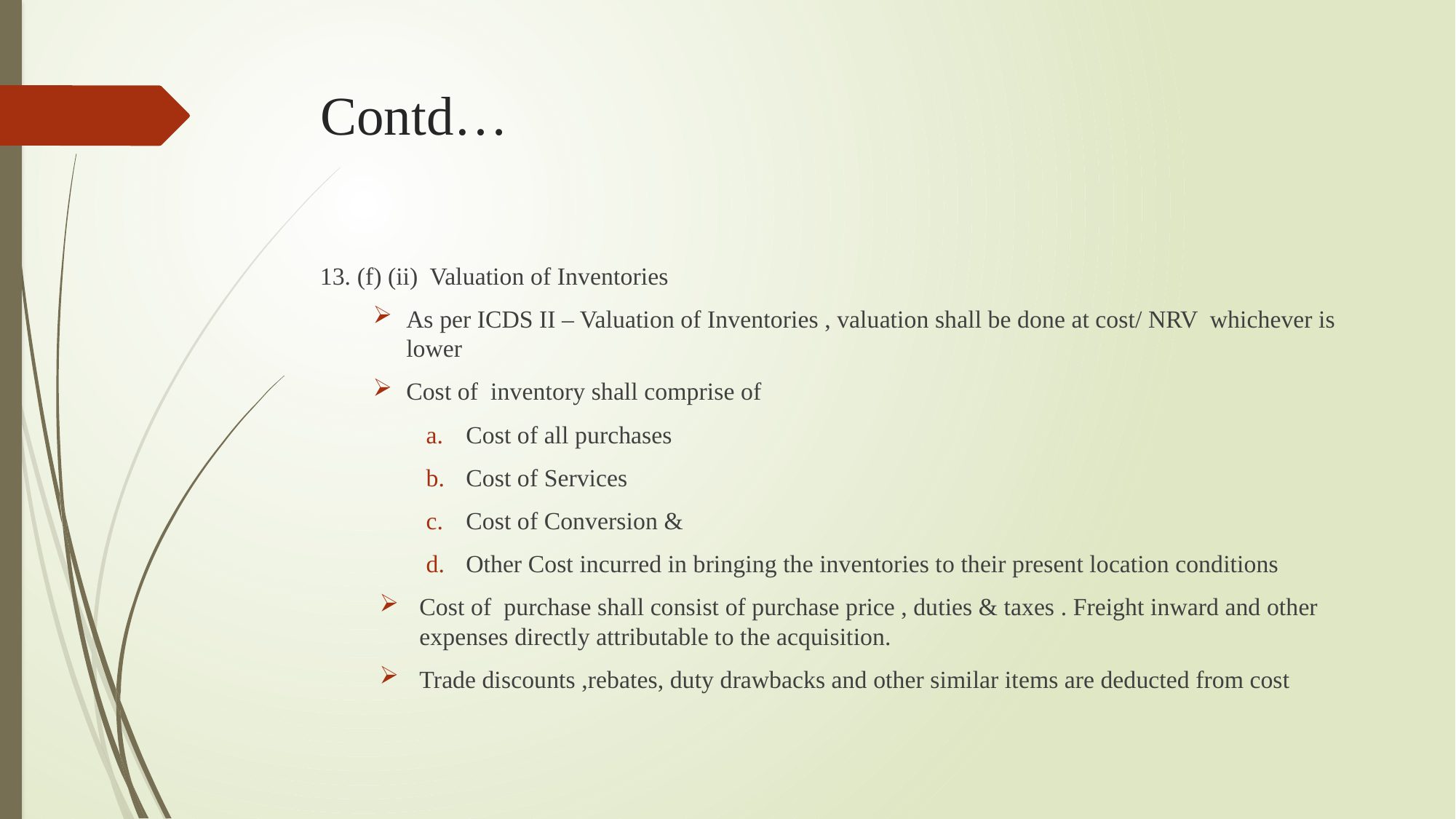

# Contd…
13. (f) (ii)  Valuation of Inventories
As per ICDS II – Valuation of Inventories , valuation shall be done at cost/ NRV  whichever is lower
Cost of  inventory shall comprise of
Cost of all purchases
Cost of Services
Cost of Conversion &
Other Cost incurred in bringing the inventories to their present location conditions
Cost of  purchase shall consist of purchase price , duties & taxes . Freight inward and other expenses directly attributable to the acquisition.
Trade discounts ,rebates, duty drawbacks and other similar items are deducted from cost